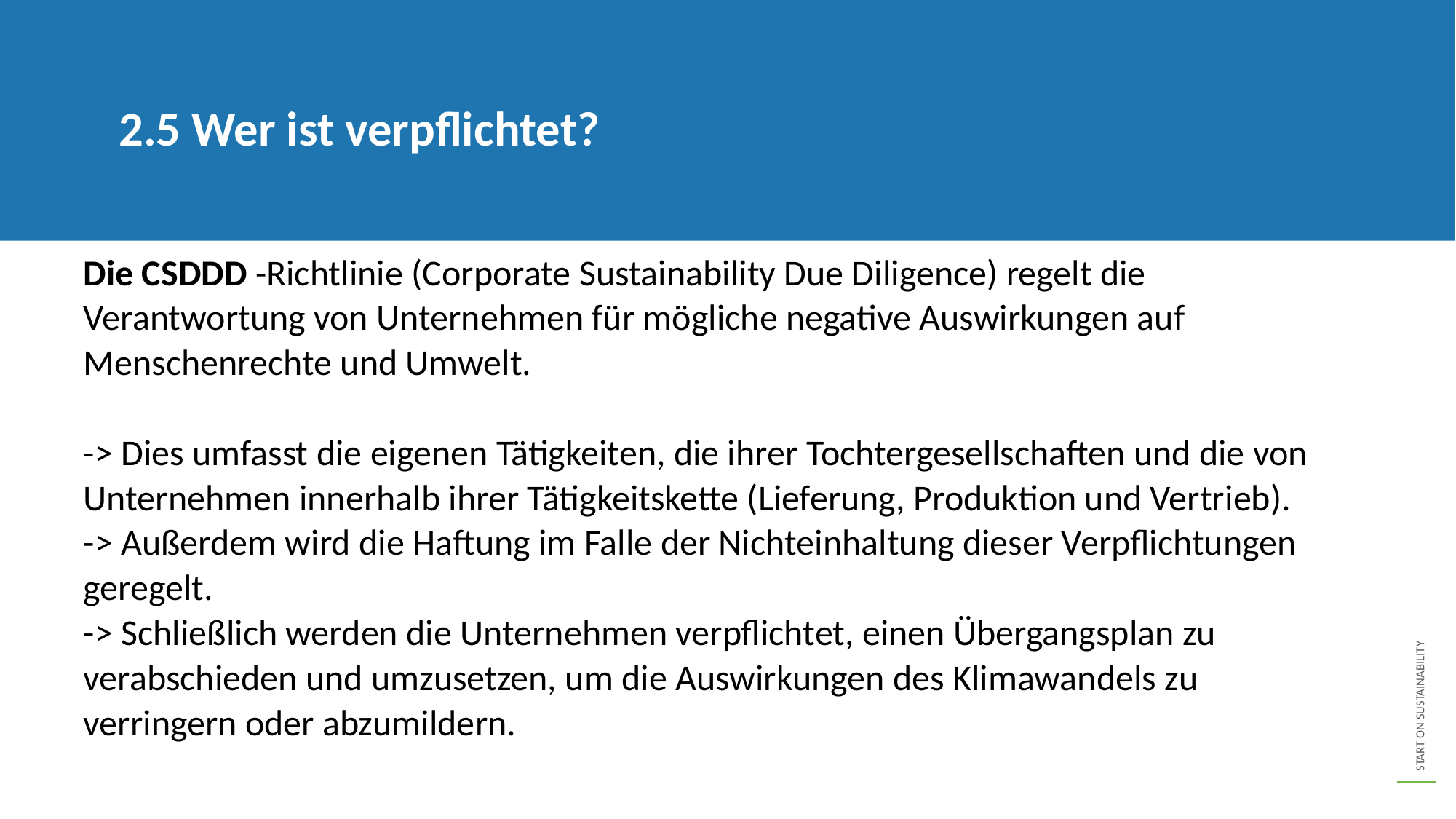

2.5 Wer ist verpflichtet?
Die CSDDD -Richtlinie (Corporate Sustainability Due Diligence) regelt die Verantwortung von Unternehmen für mögliche negative Auswirkungen auf Menschenrechte und Umwelt.
-> Dies umfasst die eigenen Tätigkeiten, die ihrer Tochtergesellschaften und die von Unternehmen innerhalb ihrer Tätigkeitskette (Lieferung, Produktion und Vertrieb).
-> Außerdem wird die Haftung im Falle der Nichteinhaltung dieser Verpflichtungen geregelt.
-> Schließlich werden die Unternehmen verpflichtet, einen Übergangsplan zu verabschieden und umzusetzen, um die Auswirkungen des Klimawandels zu verringern oder abzumildern.